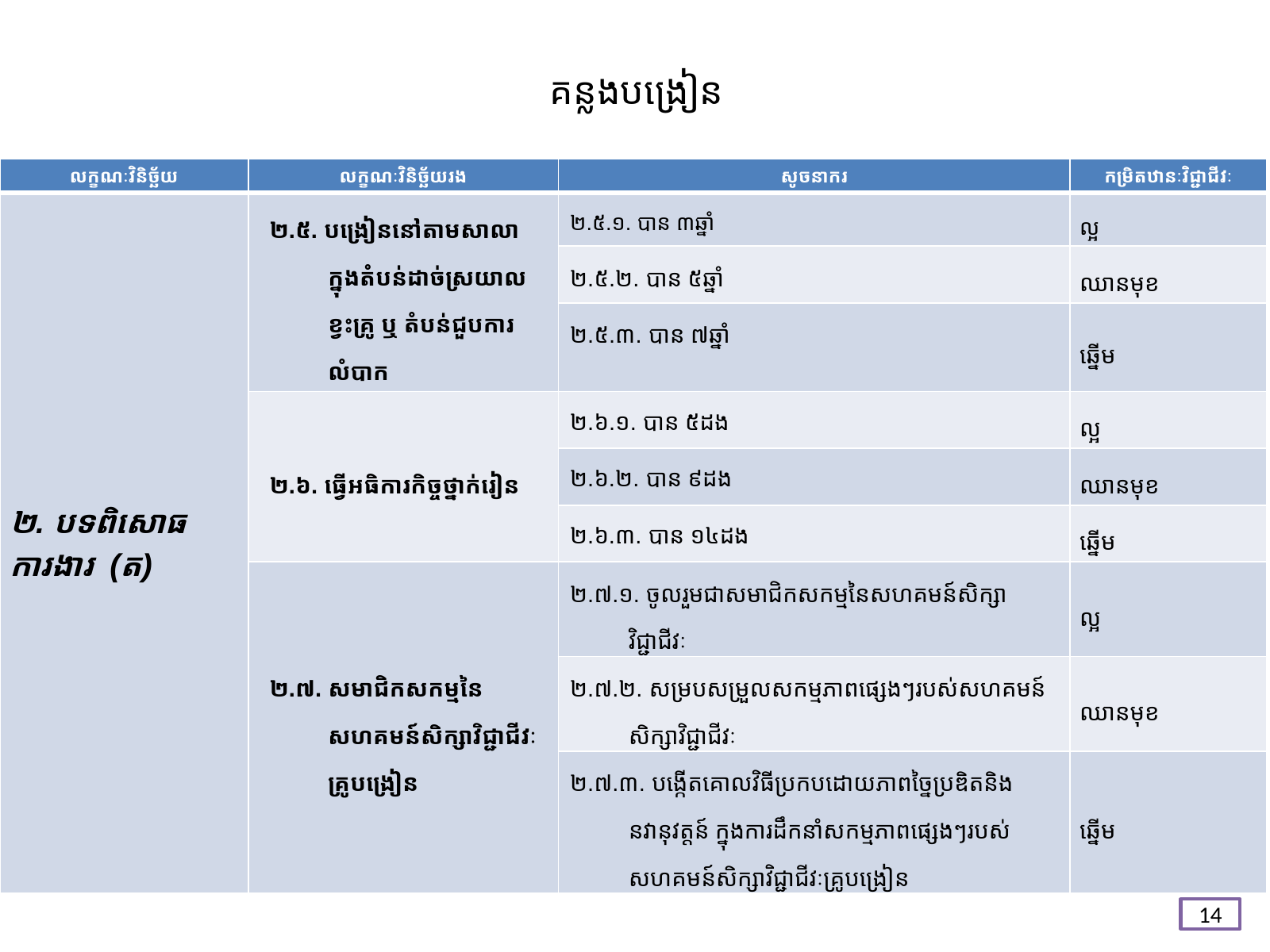

# គន្លង​បង្រៀន
| លក្ខណៈវិនិច្ឆ័យ | លក្ខណៈវិនិច្ឆ័យរង | សូចនាករ | កម្រិតឋានៈវិជ្ជាជីវៈ |
| --- | --- | --- | --- |
| ២. បទពិសោធការងារ (ត) | ២.៥. បង្រៀននៅតាមសាលាក្នុងតំបន់ដាច់ស្រយាល ខ្វះគ្រូ ឬ តំបន់ជួបការលំបាក | ២.៥.១. បាន​ ៣ឆ្នាំ | ល្អ |
|  |  | ២.៥.២. បាន ៥ឆ្នាំ | ឈានមុខ |
|  |  | ២.៥.៣. បាន ៧ឆ្នាំ | ឆ្នើម |
|  | ២.៦. ធ្វើអធិការកិច្ចថ្នាក់រៀន | ២.៦.១. បាន ៥ដង | ល្អ |
|  |  | ២.៦.២. បាន ៩ដង | ឈានមុខ |
|  |  | ២.៦.៣. បាន ១៤ដង | ឆ្នើម |
|  | ២.៧. សមាជិកសកម្មនៃសហគមន៍សិក្សាវិជ្ជាជីវៈគ្រូបង្រៀន | ២.៧.១. ចូលរួមជាសមាជិកសកម្មនៃសហគមន៍សិក្សាវិជ្ជាជីវៈ | ល្អ |
|  |  | ២.៧.២. សម្របសម្រួលសកម្មភាពផ្សេងៗរបស់សហគមន៍សិក្សាវិជ្ជាជីវៈ | ឈានមុខ |
|  |  | ២.៧.៣. បង្កើតគោលវិធីប្រកបដោយភាពច្នៃប្រឌិតនិងនវានុវត្តន៍ ក្នុងការដឹកនាំសកម្មភាពផ្សេងៗរបស់សហគមន៍សិក្សាវិជ្ជាជីវៈគ្រូបង្រៀន | ឆ្នើម |
14